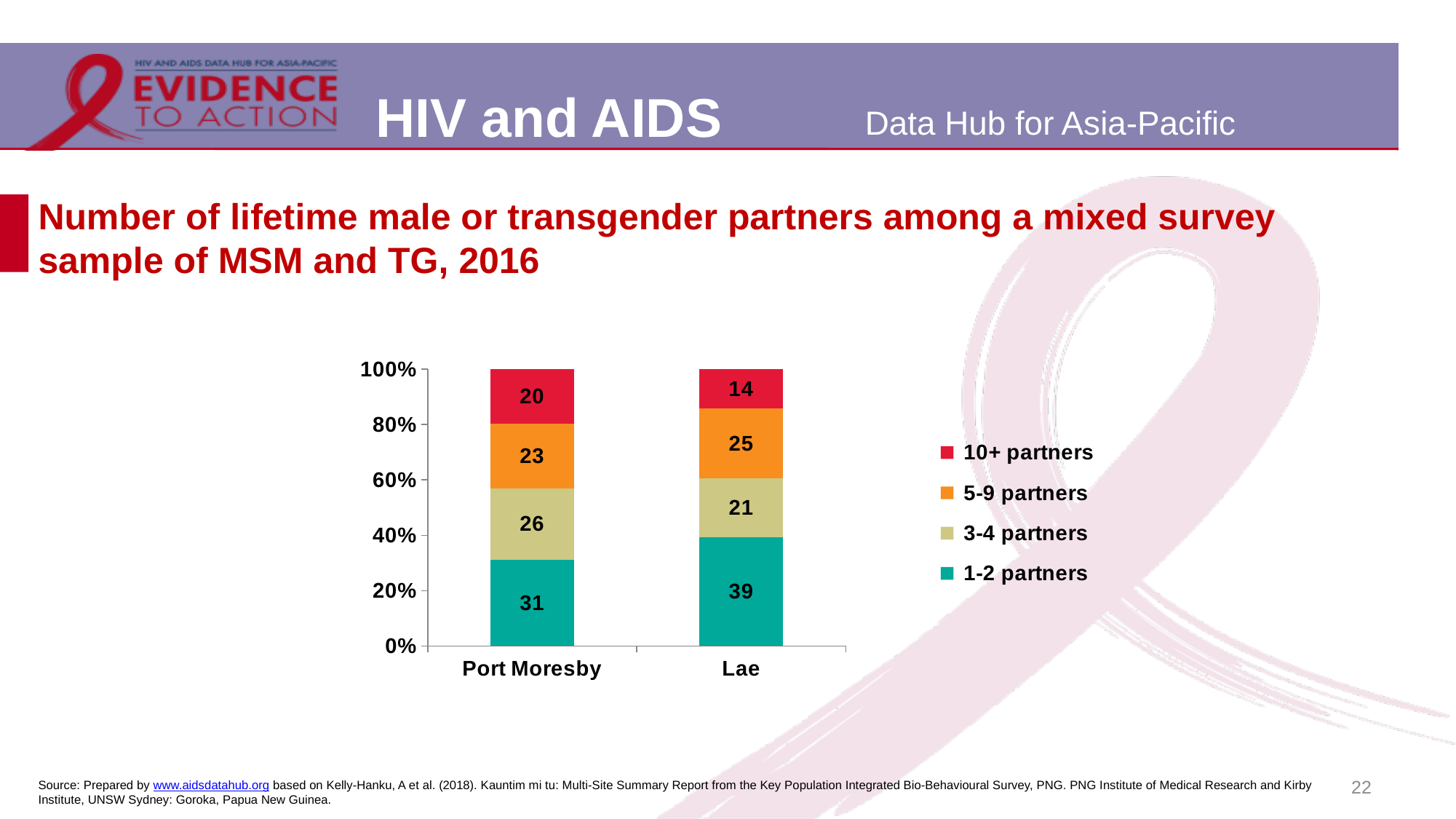

# Number of lifetime male or transgender partners among a mixed survey sample of MSM and TG, 2016

### Chart

| Category |  1-2 partners |  3-4 partners |  5-9 partners |  10+ partners |
|---|---|---|---|---|
| Port Moresby | 31.2 | 25.8 | 23.3 | 19.7 |
| Lae | 39.3 | 21.4 | 25.0 | 14.3 |
22
Source: Prepared by www.aidsdatahub.org based on Kelly-Hanku, A et al. (2018). Kauntim mi tu: Multi-Site Summary Report from the Key Population Integrated Bio-Behavioural Survey, PNG. PNG Institute of Medical Research and Kirby Institute, UNSW Sydney: Goroka, Papua New Guinea.